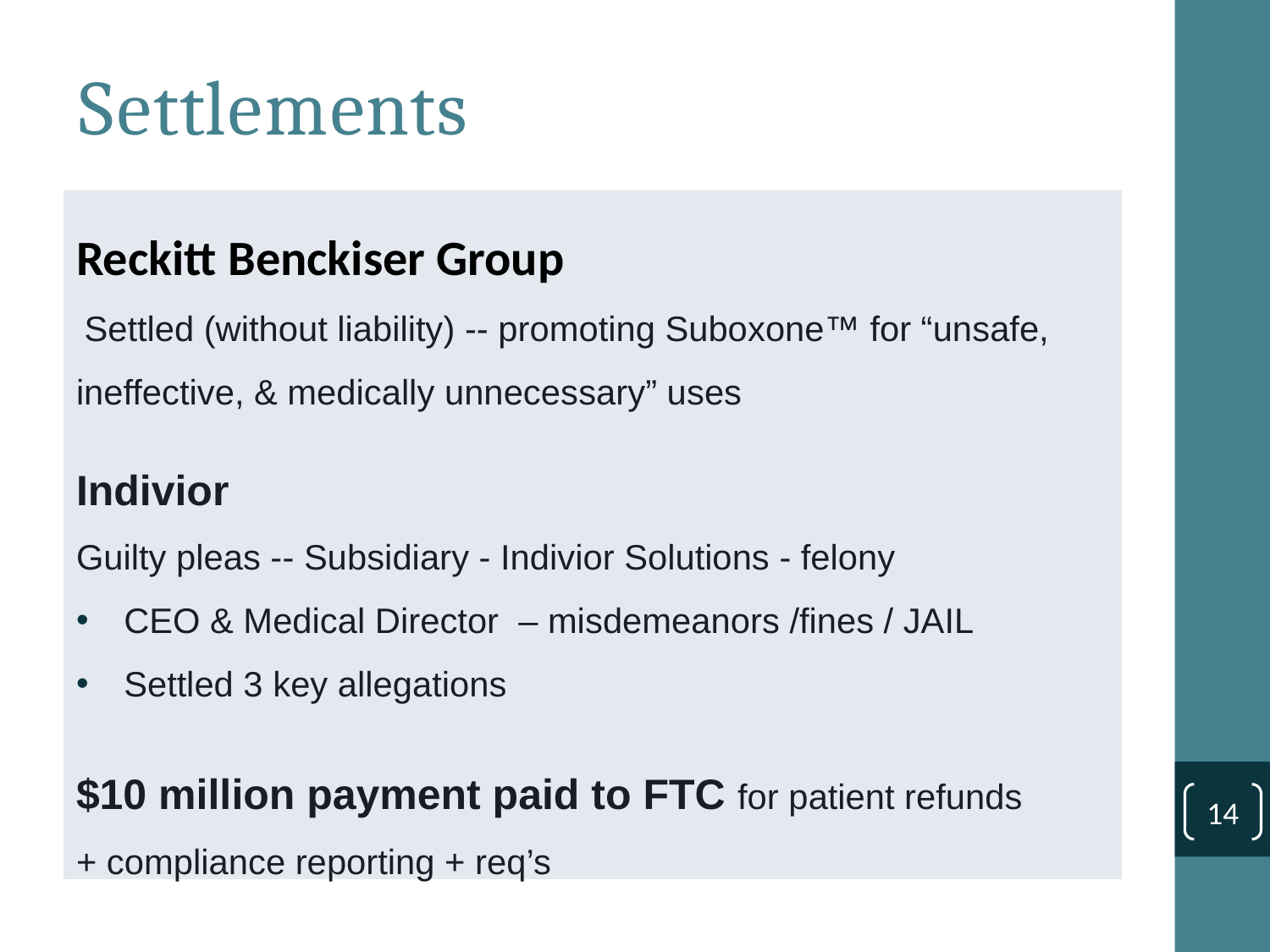

# Settlements
Reckitt Benckiser Group
 Settled (without liability) -- promoting Suboxone™️ for “unsafe, ineffective, & medically unnecessary” uses

Indivior
Guilty pleas -- Subsidiary - Indivior Solutions - felony
CEO & Medical Director  – misdemeanors /fines / JAIL
Settled 3 key allegations

$10 million payment paid to FTC for patient refunds
+ compliance reporting + req’s

14